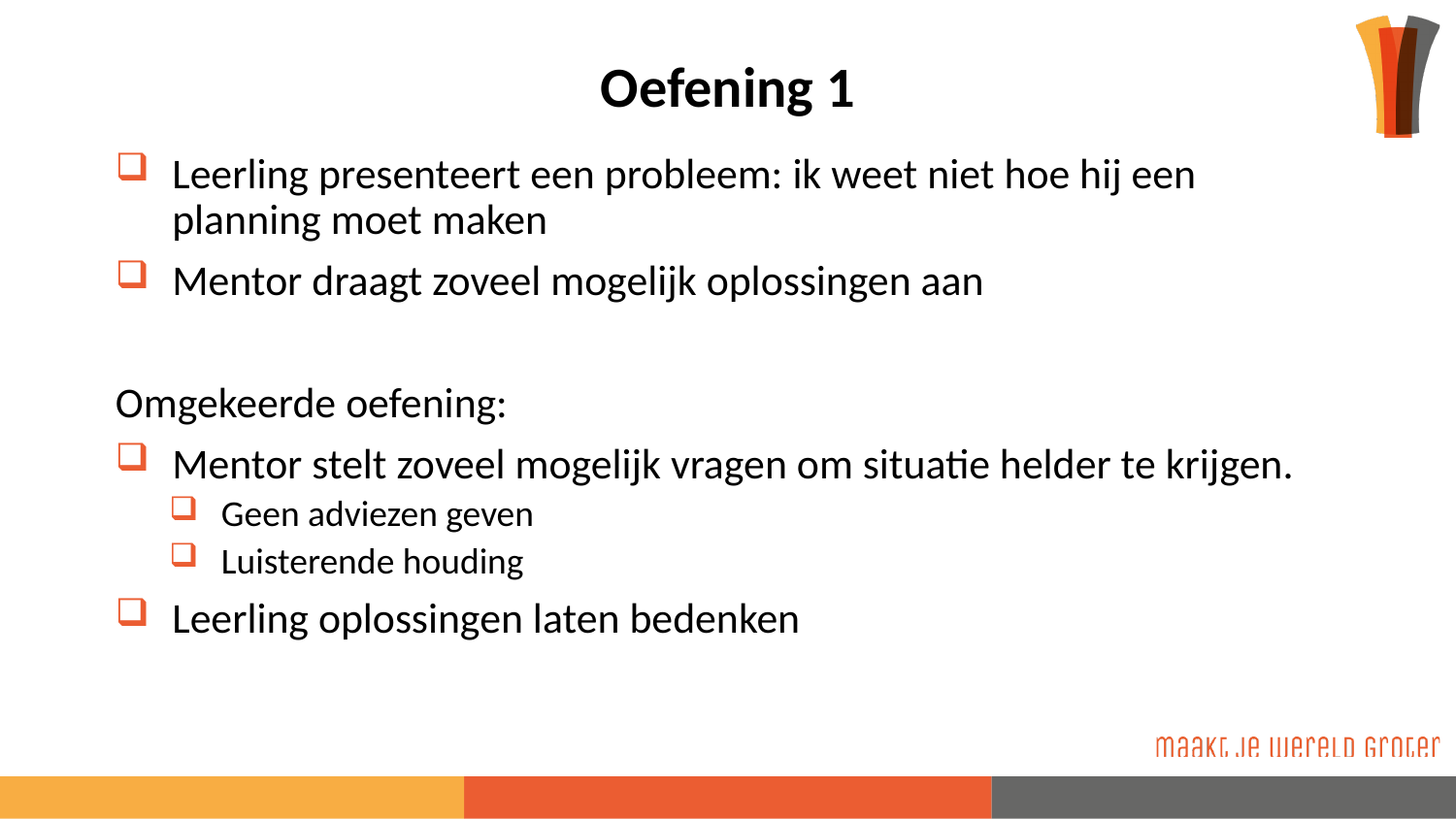

# Oefening 1
Leerling presenteert een probleem: ik weet niet hoe hij een planning moet maken
Mentor draagt zoveel mogelijk oplossingen aan

Omgekeerde oefening:
Mentor stelt zoveel mogelijk vragen om situatie helder te krijgen.
Geen adviezen geven
Luisterende houding
Leerling oplossingen laten bedenken